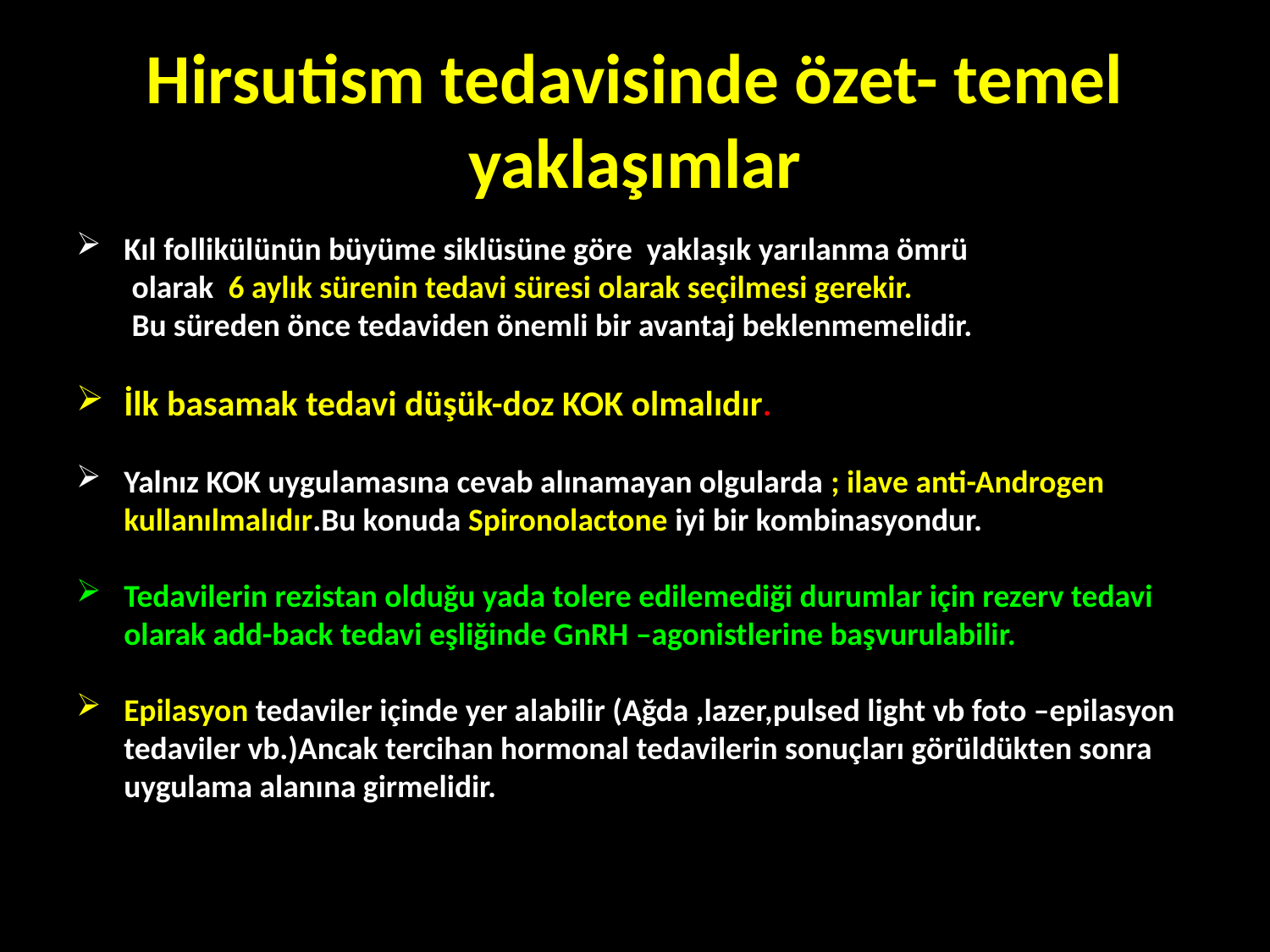

# Hirsutism tedavisinde özet- temel yaklaşımlar
Kıl follikülünün büyüme siklüsüne göre  yaklaşık yarılanma ömrü
olarak  6 aylık sürenin tedavi süresi olarak seçilmesi gerekir.
Bu süreden önce tedaviden önemli bir avantaj beklenmemelidir.

İlk basamak tedavi düşük-doz KOK olmalıdır.

Yalnız KOK uygulamasına cevab alınamayan olgularda ; ilave anti-Androgen kullanılmalıdır.Bu konuda Spironolactone iyi bir kombinasyondur.

Tedavilerin rezistan olduğu yada tolere edilemediği durumlar için rezerv tedavi olarak add-back tedavi eşliğinde GnRH –agonistlerine başvurulabilir.

Epilasyon tedaviler içinde yer alabilir (Ağda ,lazer,pulsed light vb foto –epilasyon tedaviler vb.)Ancak tercihan hormonal tedavilerin sonuçları görüldükten sonra uygulama alanına girmelidir.